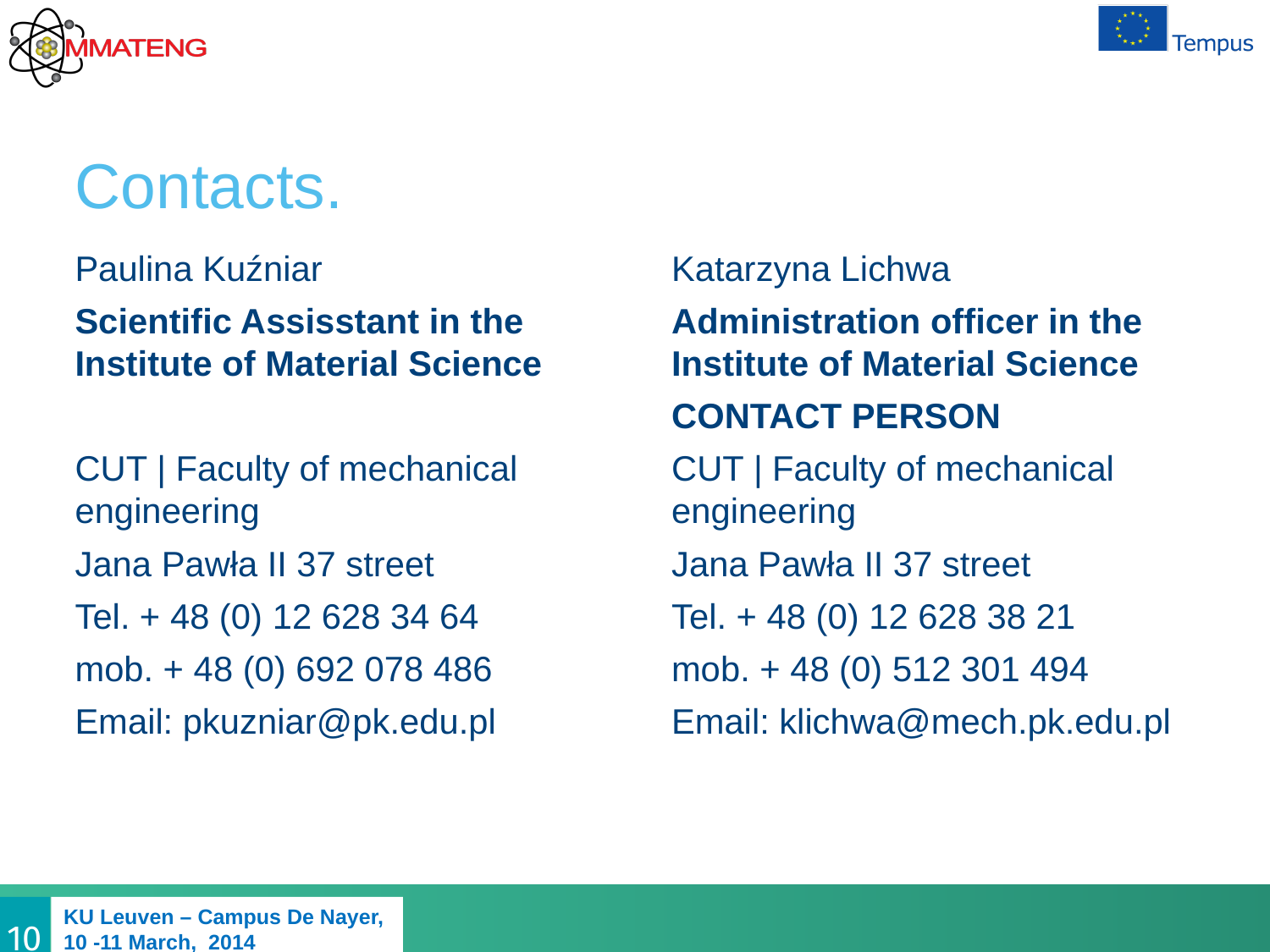

# Contacts.
Paulina Kuźniar
Scientific Assisstant in the Institute of Material Science

CUT | Faculty of mechanical engineering
Jana Pawła II 37 street
Tel. + 48 (0) 12 628 34 64
mob. + 48 (0) 692 078 486
Email: pkuzniar@pk.edu.pl
Katarzyna Lichwa
Administration officer in the Institute of Material Science
CONTACT PERSON
CUT | Faculty of mechanical engineering
Jana Pawła II 37 street
Tel. + 48 (0) 12 628 38 21
mob. + 48 (0) 512 301 494
Email: klichwa@mech.pk.edu.pl